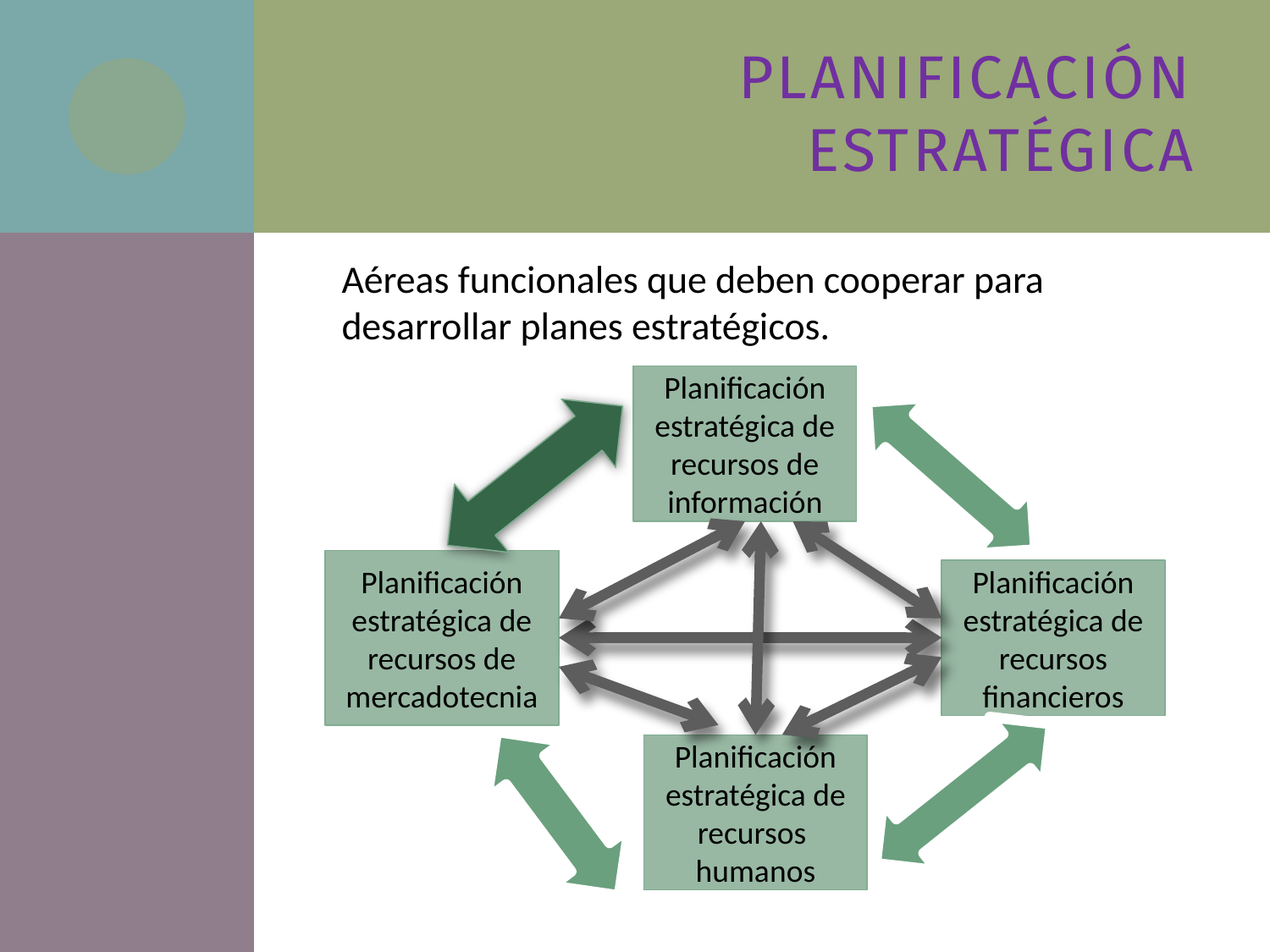

# PLANIFICACIÓN ESTRATÉGICA
Aéreas funcionales que deben cooperar para desarrollar planes estratégicos.

Planificación estratégica de recursos de información

Planificación estratégica de recursos de mercadotecnia
Planificación estratégica de recursos financieros
Planificación estratégica de recursos  humanos